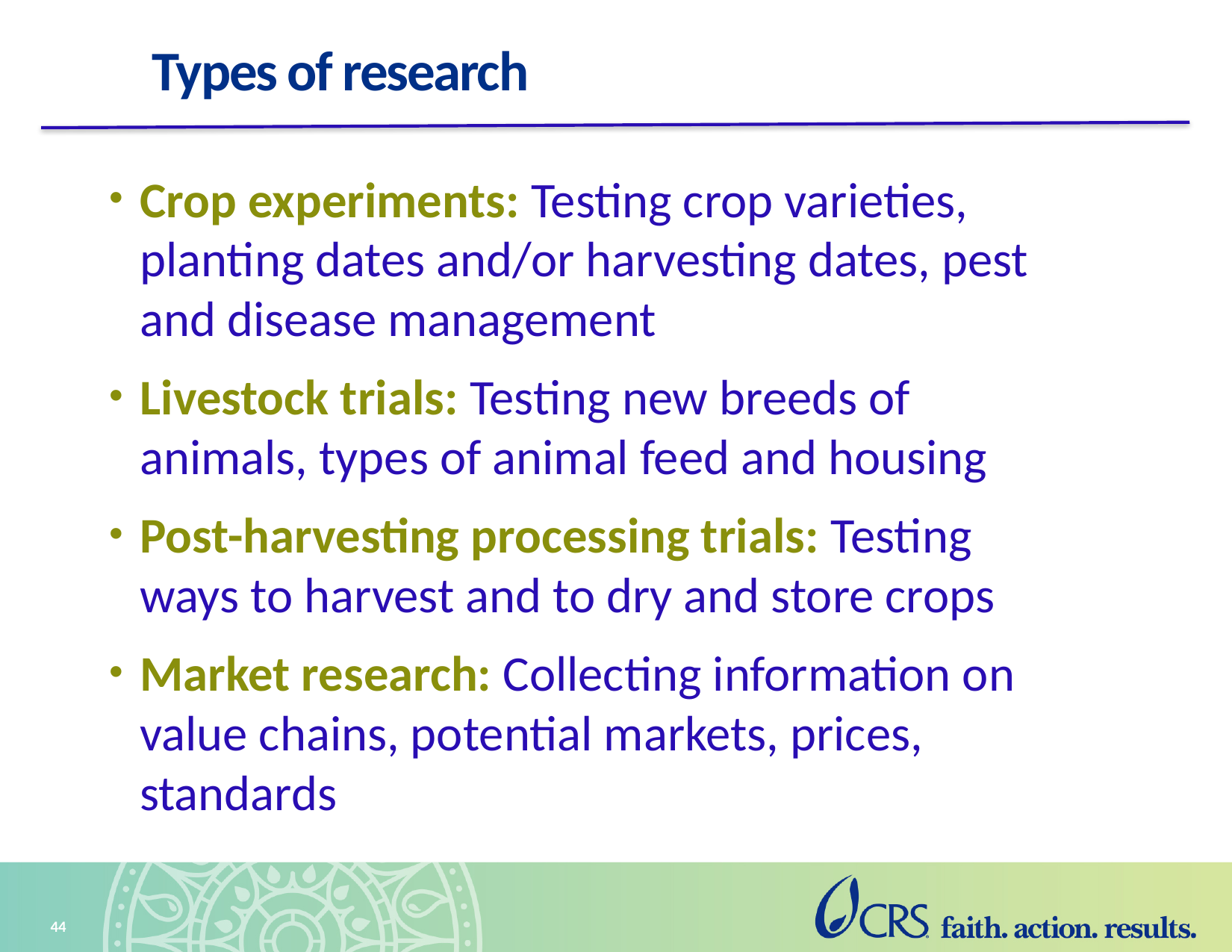

# Types of research
Crop experiments: Testing crop varieties, planting dates and/or harvesting dates, pest and disease management
Livestock trials: Testing new breeds of animals, types of animal feed and housing
Post-harvesting processing trials: Testing ways to harvest and to dry and store crops
Market research: Collecting information on value chains, potential markets, prices, standards

44